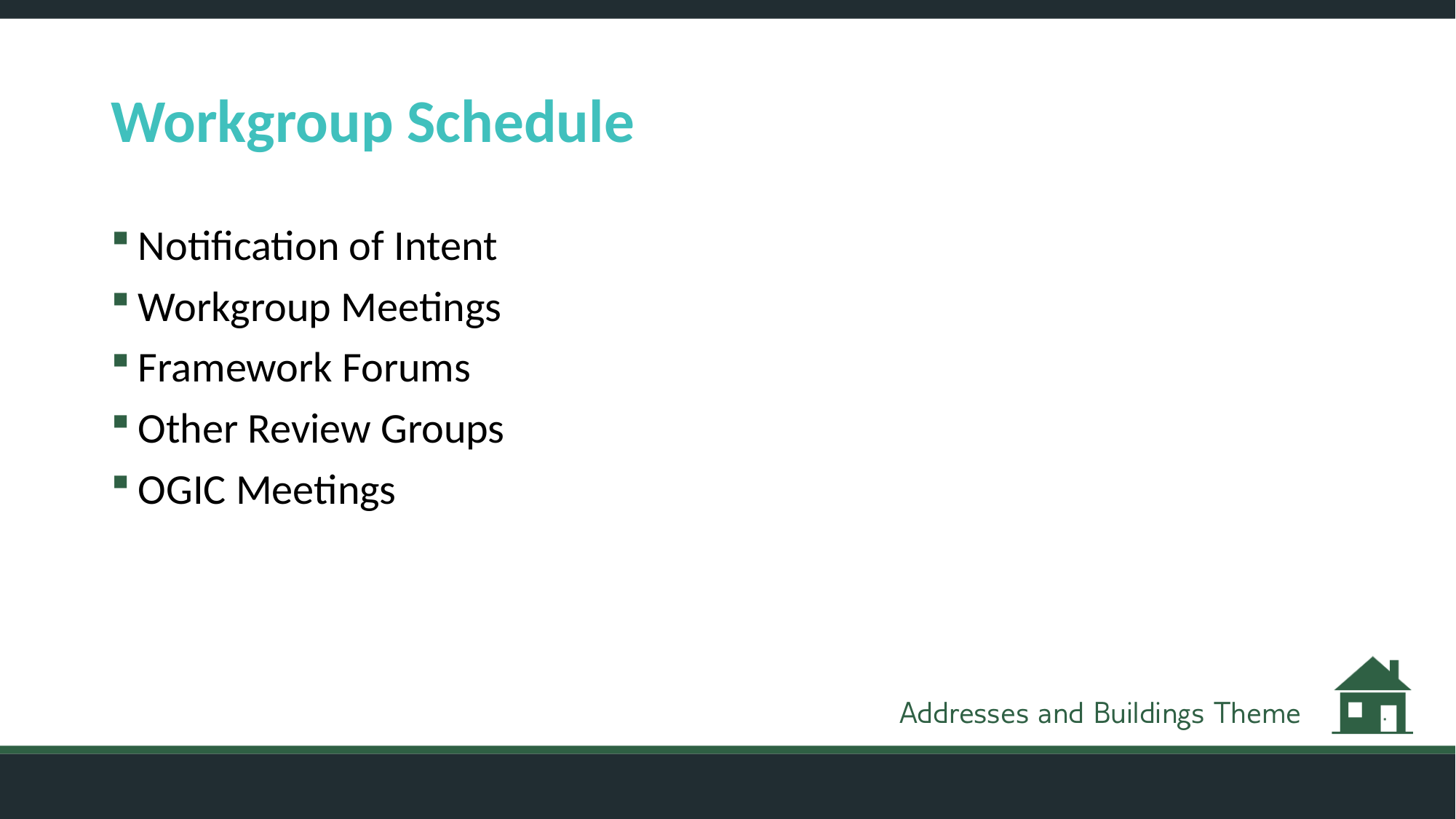

# Workgroup Schedule
Notification of Intent
Workgroup Meetings
Framework Forums
Other Review Groups
OGIC Meetings